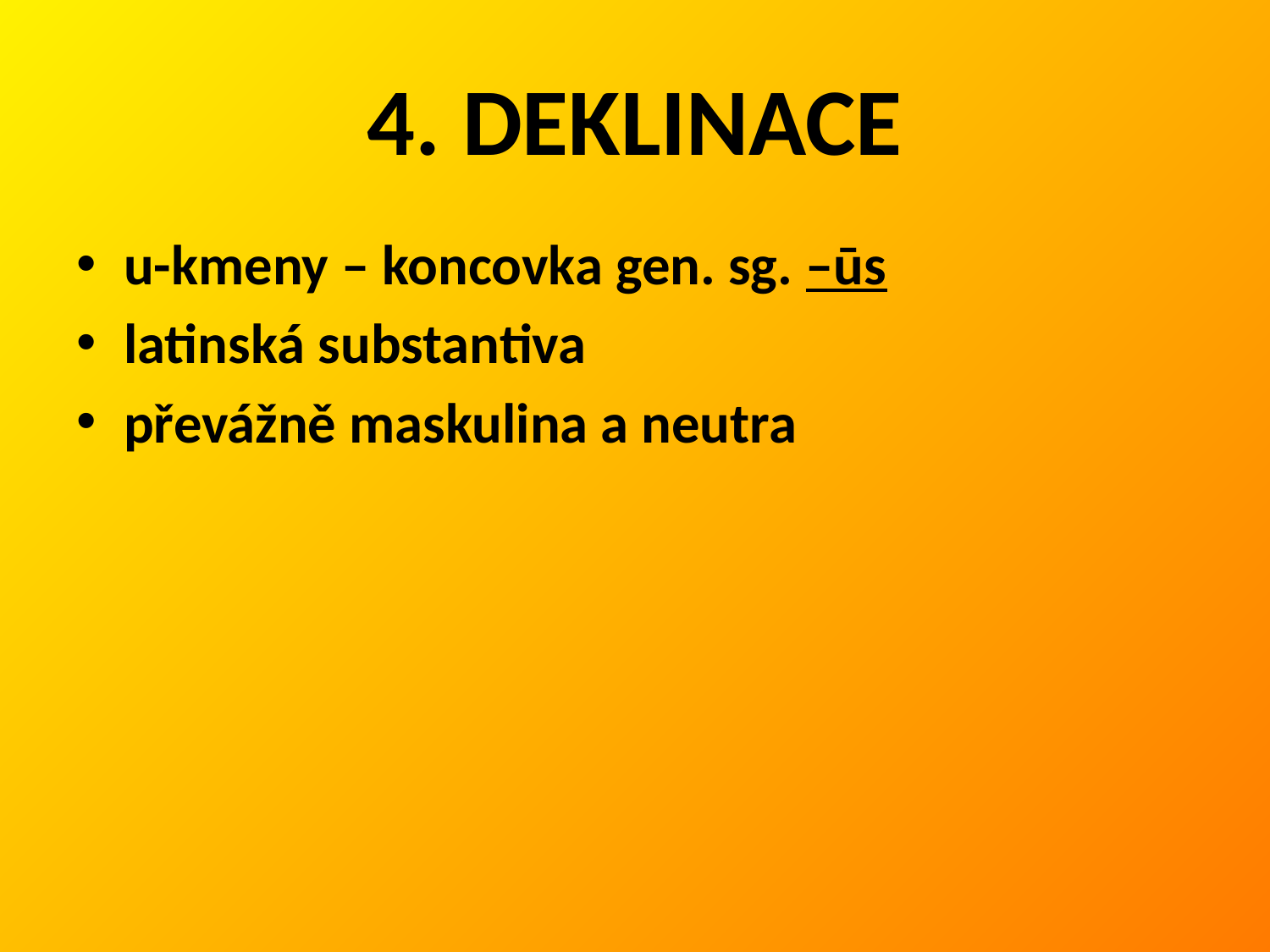

# 4. DEKLINACE
u-kmeny – koncovka gen. sg. –ūs
latinská substantiva
převážně maskulina a neutra